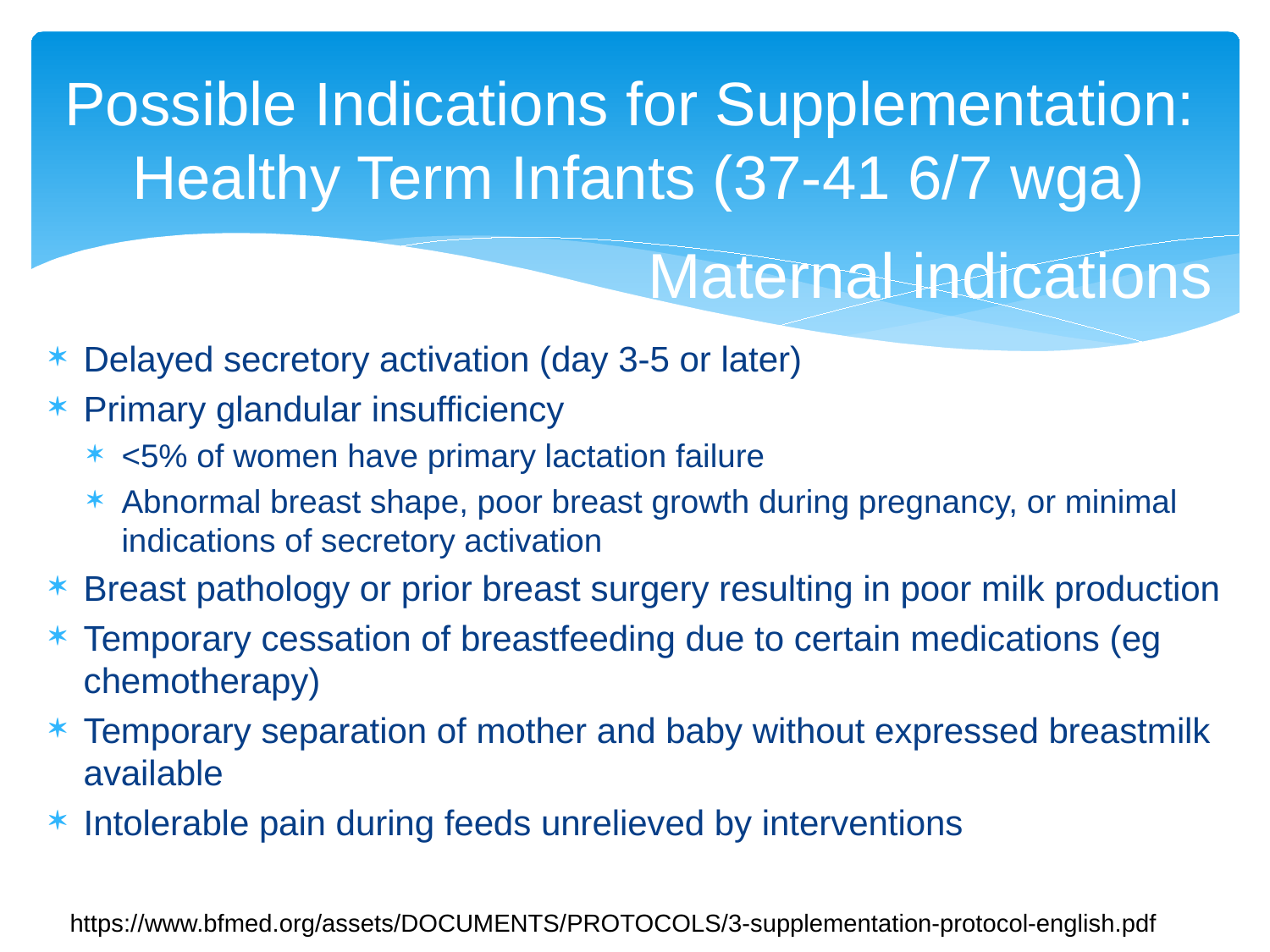

# Possible Indications for Supplementation: Healthy Term Infants (37-41 6/7 wga)
Maternal indications
Delayed secretory activation (day 3-5 or later)
Primary glandular insufficiency
<5% of women have primary lactation failure
Abnormal breast shape, poor breast growth during pregnancy, or minimal indications of secretory activation
Breast pathology or prior breast surgery resulting in poor milk production
Temporary cessation of breastfeeding due to certain medications (eg chemotherapy)
Temporary separation of mother and baby without expressed breastmilk available
Intolerable pain during feeds unrelieved by interventions
https://www.bfmed.org/assets/DOCUMENTS/PROTOCOLS/3-supplementation-protocol-english.pdf